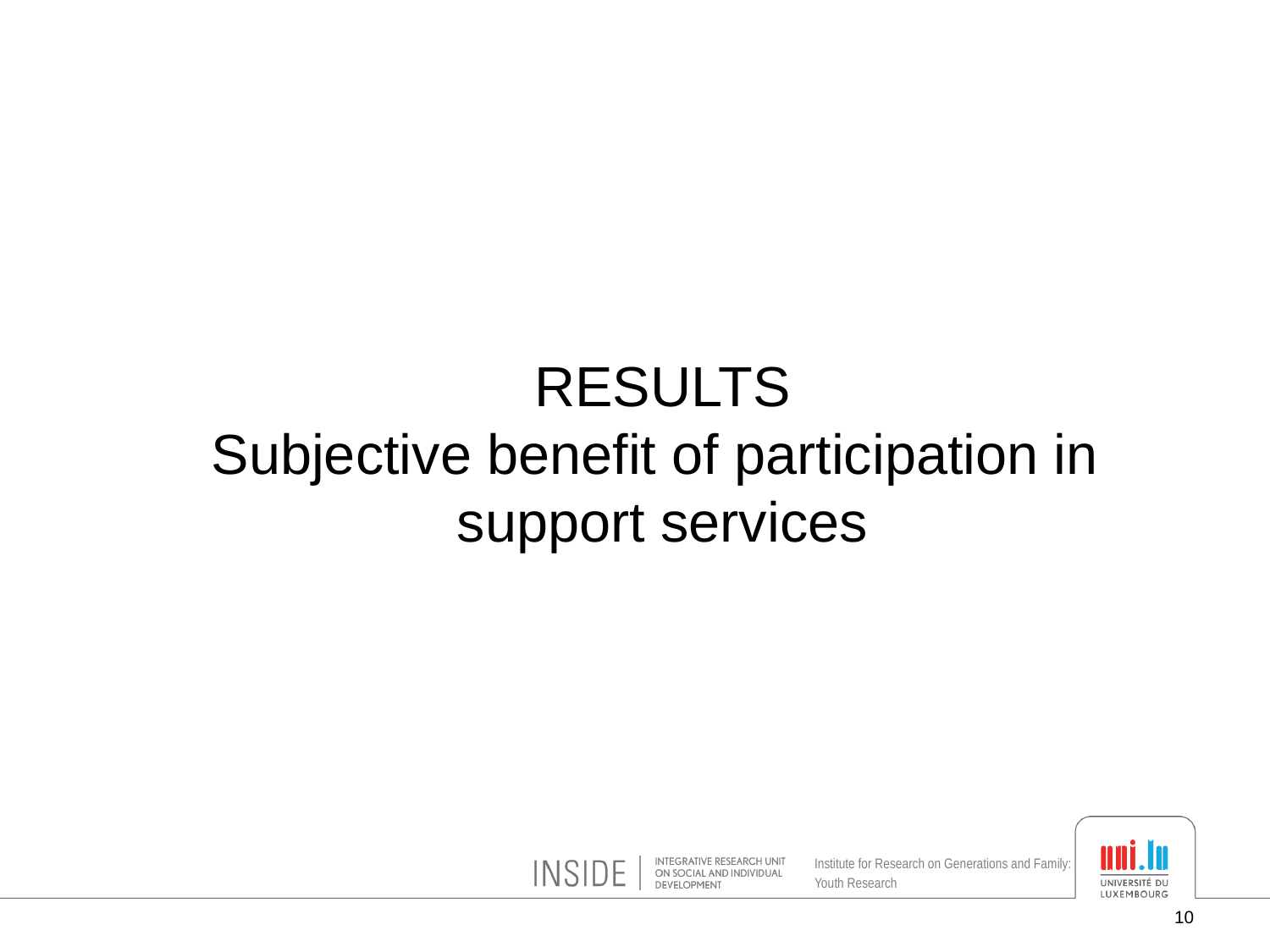

RESULTS
Subjective benefit of participation in
support services
10